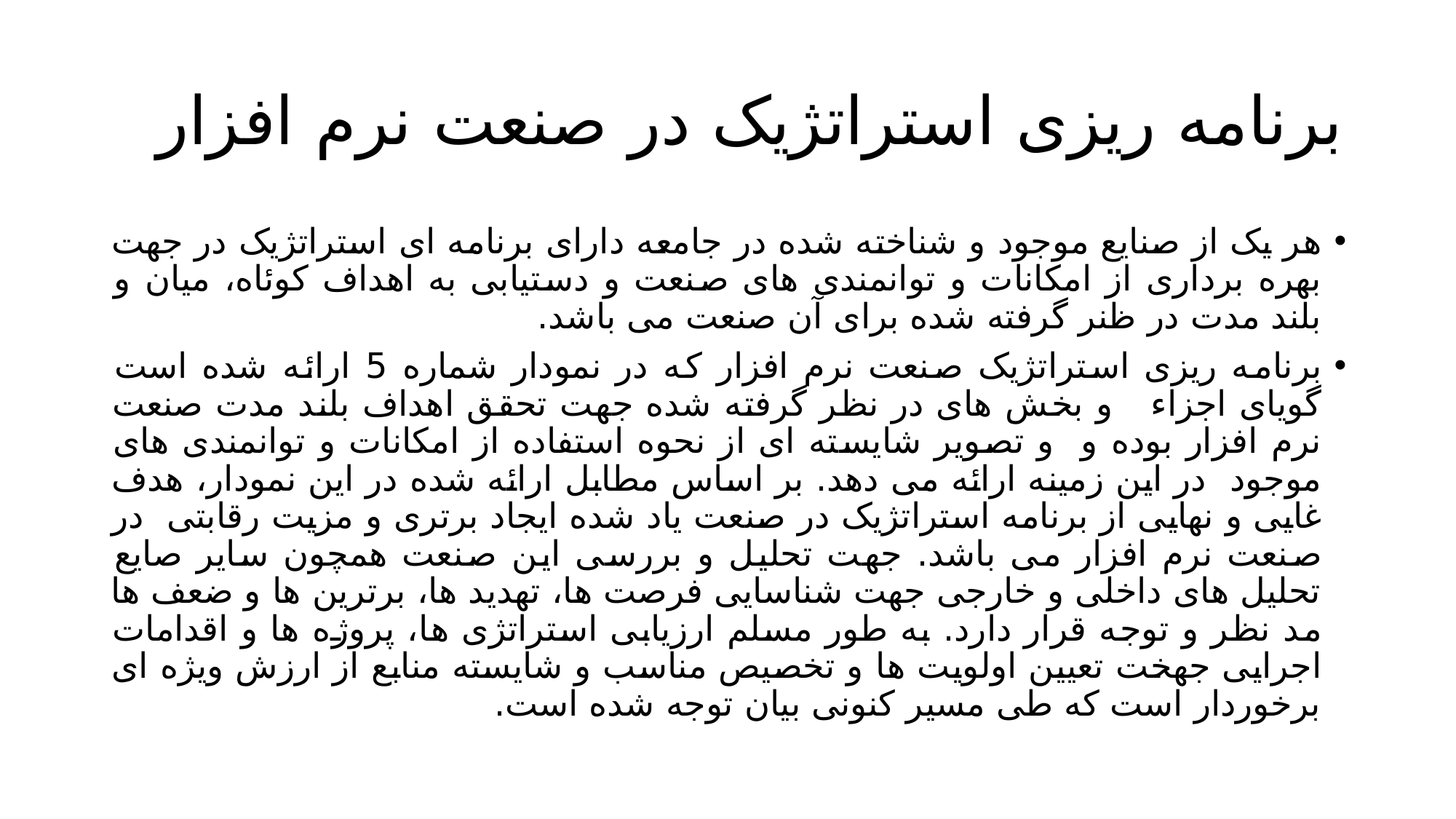

# برنامه ریزی استراتژیک در صنعت نرم افزار
هر یک از صنایع موجود و شناخته شده در جامعه دارای برنامه ای استراتژیک در جهت بهره برداری از امکانات و توانمندی های صنعت و دستیابی به اهداف کوئاه، میان و بلند مدت در ظنر گرفته شده برای آن صنعت می باشد.
برنامه ریزی استراتژیک صنعت نرم افزار که در نمودار شماره 5 ارائه شده است گویای اجزاء   و بخش های در نظر گرفته شده جهت تحقق اهداف بلند مدت صنعت نرم افزار بوده و  و تصویر شایسته ای از نحوه استفاده از امکانات و توانمندی های موجود  در این زمینه ارائه می دهد. بر اساس مطابل ارائه شده در این نمودار، هدف غایی و نهایی از برنامه استراتژیک در صنعت یاد شده ایجاد برتری و مزیت رقابتی  در صنعت نرم افزار می باشد. جهت تحلیل و بررسی این صنعت همچون سایر صایع تحلیل های داخلی و خارجی جهت شناسایی فرصت ها، تهدید ها، برترین ها و ضعف ها مد نظر و توجه قرار دارد. به طور مسلم ارزیابی استراتژی ها، پروژه ها و اقدامات اجرایی جهخت تعیین اولویت ها و تخصیص مناسب و شایسته منابع از ارزش ویژه ای برخوردار است که طی مسیر کنونی بیان توجه شده است.